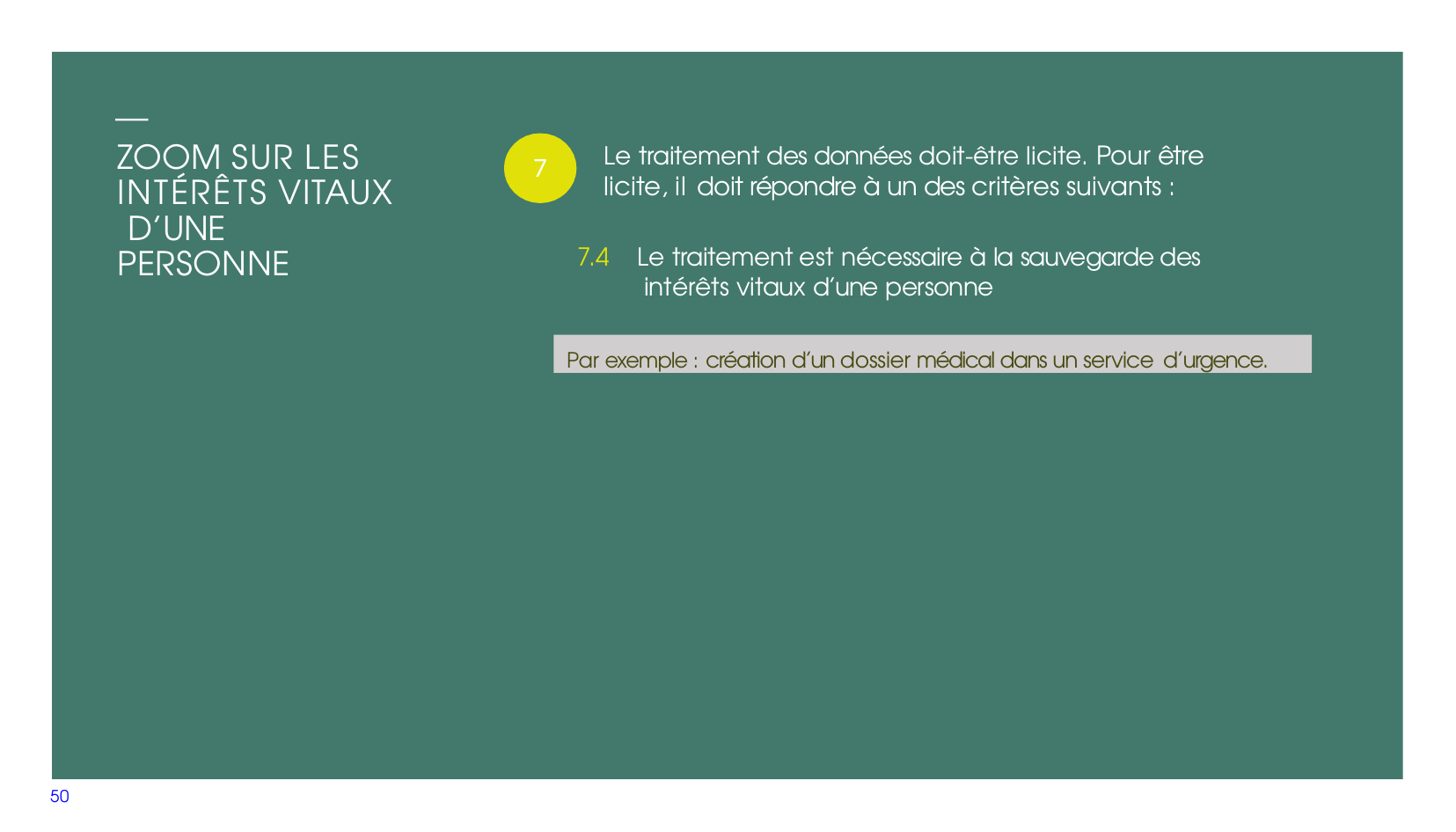

—

# ZOOM SUR LES  INTÉRÊTS VITAUX  D’UNE PERSONNE
Le traitement des données doit-être licite. Pour être  licite, il doit répondre à  un des critères suivants :
7
7.4	Le traitement est nécessaire à  la sauvegarde des  intérêts vitaux d’une personne
Par exemple : création d’un dossier médical dans un service d’urgence.
50